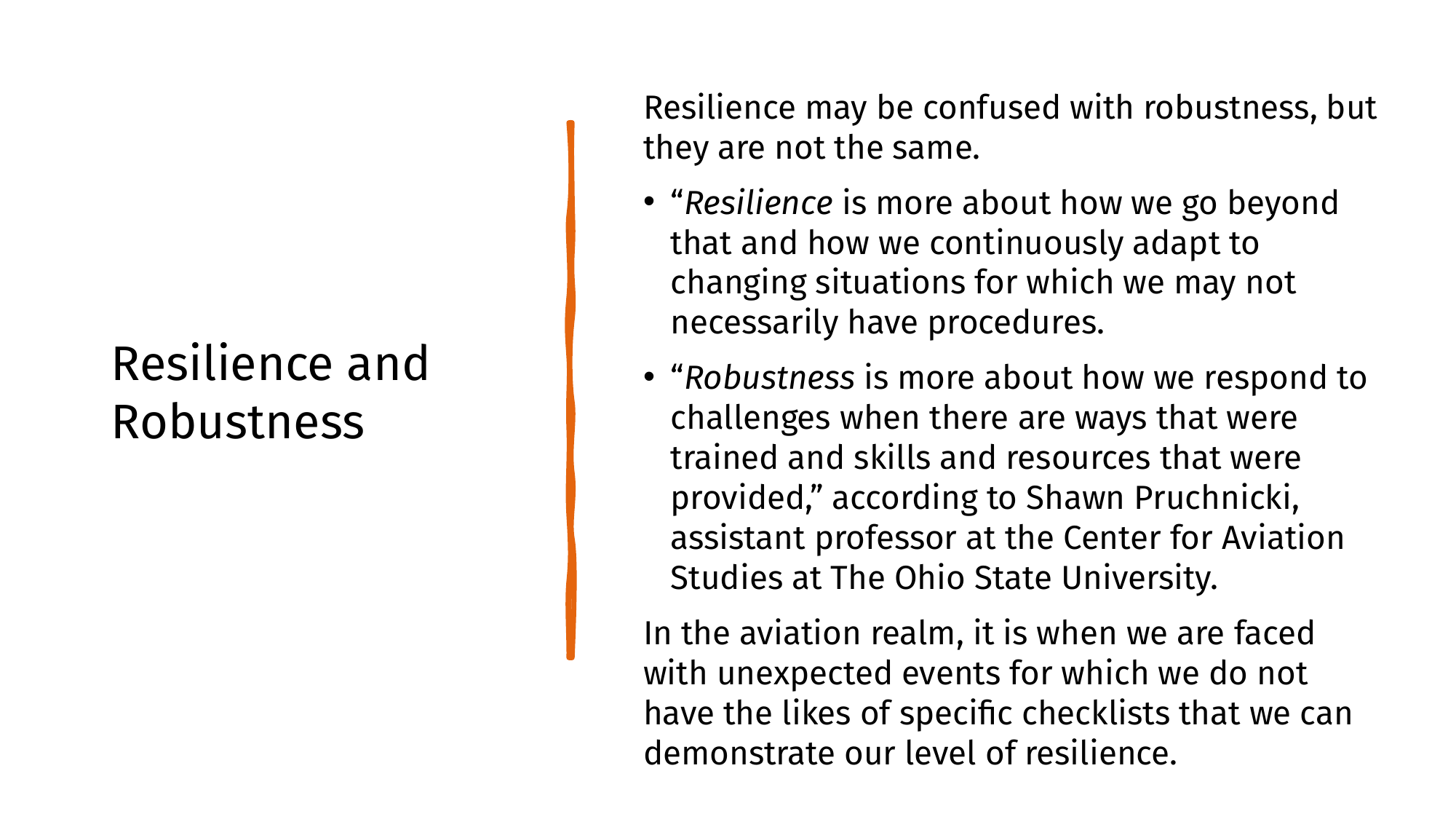

# Resilience and Robustness
Resilience may be confused with robustness, but they are not the same.
“Resilience is more about how we go beyond that and how we continuously adapt to changing situations for which we may not necessarily have procedures.
“Robustness is more about how we respond to challenges when there are ways that were trained and skills and resources that were provided,” according to Shawn Pruchnicki, assistant professor at the Center for Aviation Studies at The Ohio State University.
In the aviation realm, it is when we are faced with unexpected events for which we do not have the likes of specific checklists that we can demonstrate our level of resilience.